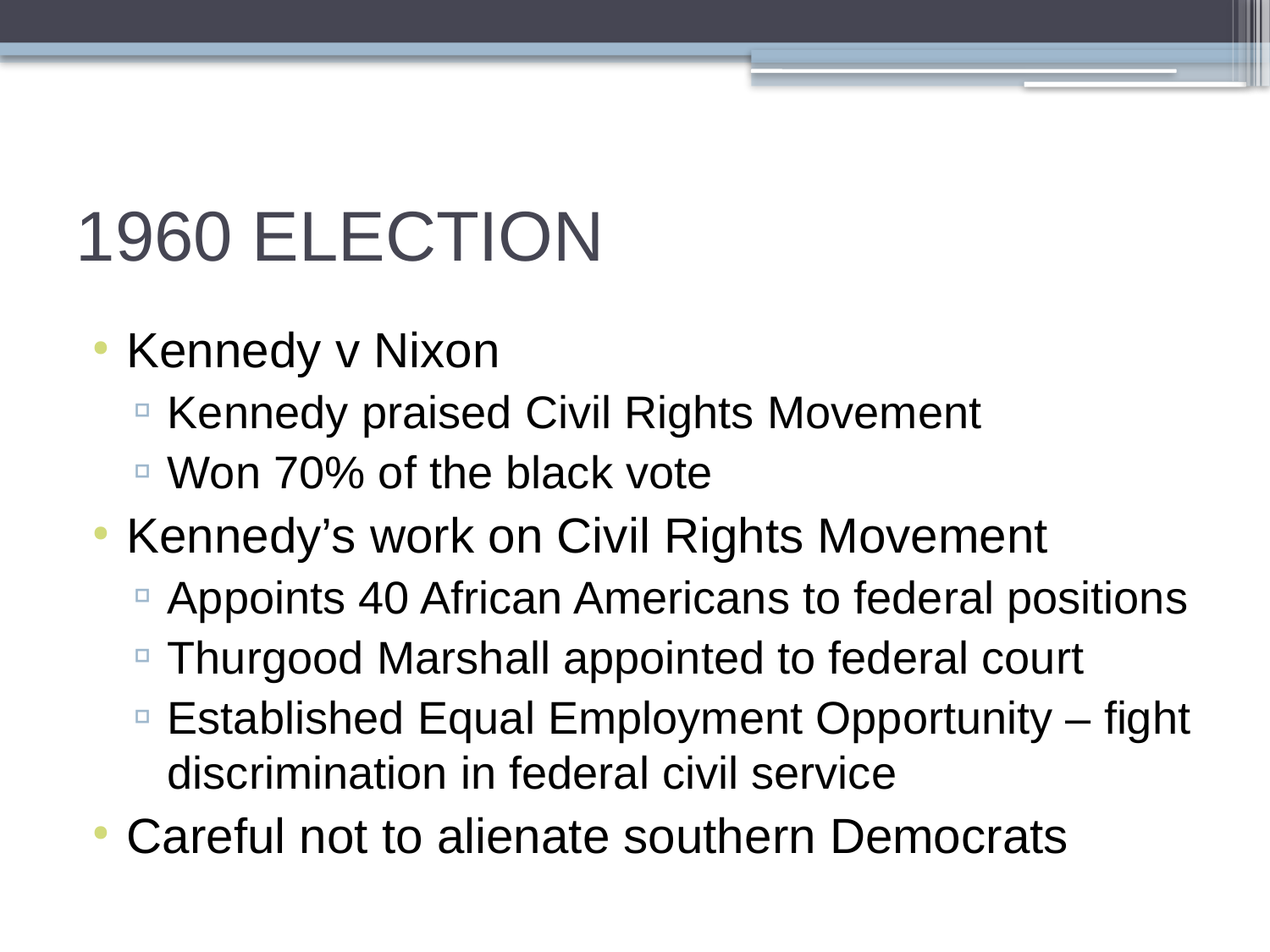

# 1960 ELECTION
Kennedy v Nixon
Kennedy praised Civil Rights Movement
Won 70% of the black vote
Kennedy’s work on Civil Rights Movement
Appoints 40 African Americans to federal positions
Thurgood Marshall appointed to federal court
Established Equal Employment Opportunity – fight discrimination in federal civil service
Careful not to alienate southern Democrats